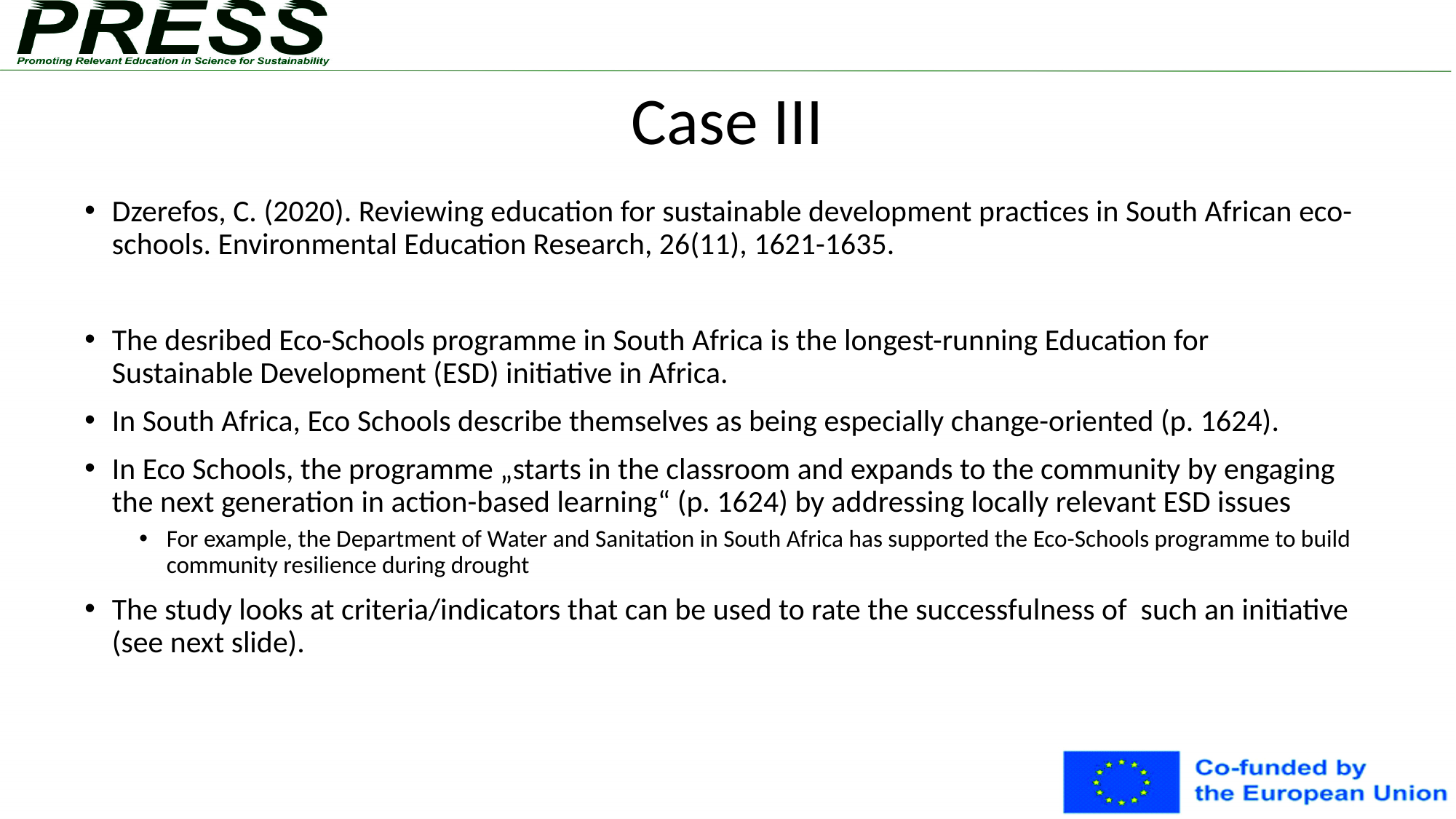

# Case III
Dzerefos, C. (2020). Reviewing education for sustainable development practices in South African eco-schools. Environmental Education Research, 26(11), 1621-1635.

The desribed Eco-Schools programme in South Africa is the longest-running Education for Sustainable Development (ESD) initiative in Africa.
In South Africa, Eco Schools describe themselves as being especially change-oriented (p. 1624).
In Eco Schools, the programme „starts in the classroom and expands to the community by engaging the next generation in action-based learning“ (p. 1624) by addressing locally relevant ESD issues
For example, the Department of Water and Sanitation in South Africa has supported the Eco-Schools programme to build community resilience during drought
The study looks at criteria/indicators that can be used to rate the successfulness of  such an initiative (see next slide).